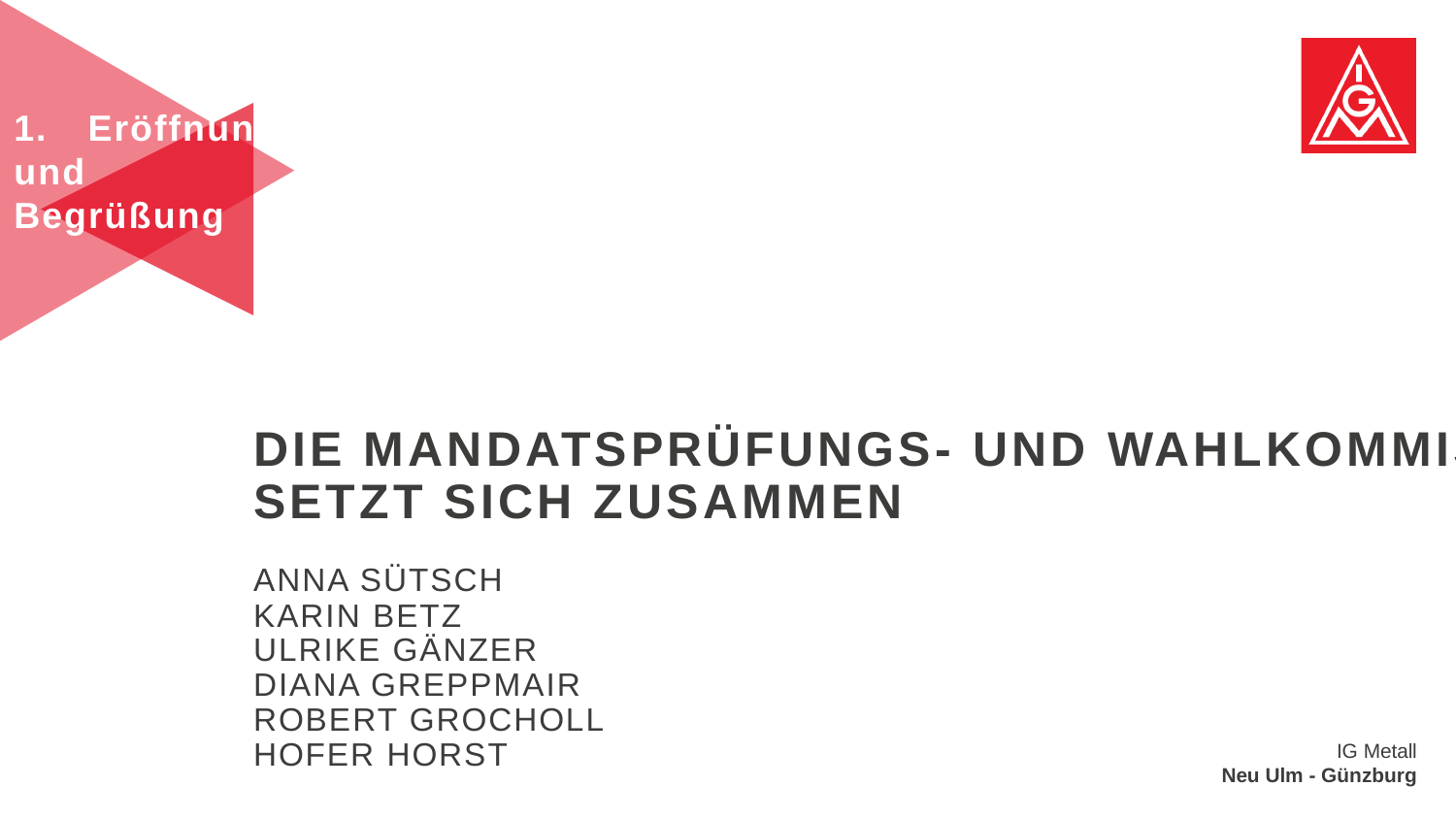

1. Eröffnung und
Begrüßung
# Die mandatsprüfungs- und wahlkommission setzt sich zusammen Anna Sütsch Karin Betz Ulrike Gänzer diana Greppmair robert grocholl Hofer horst